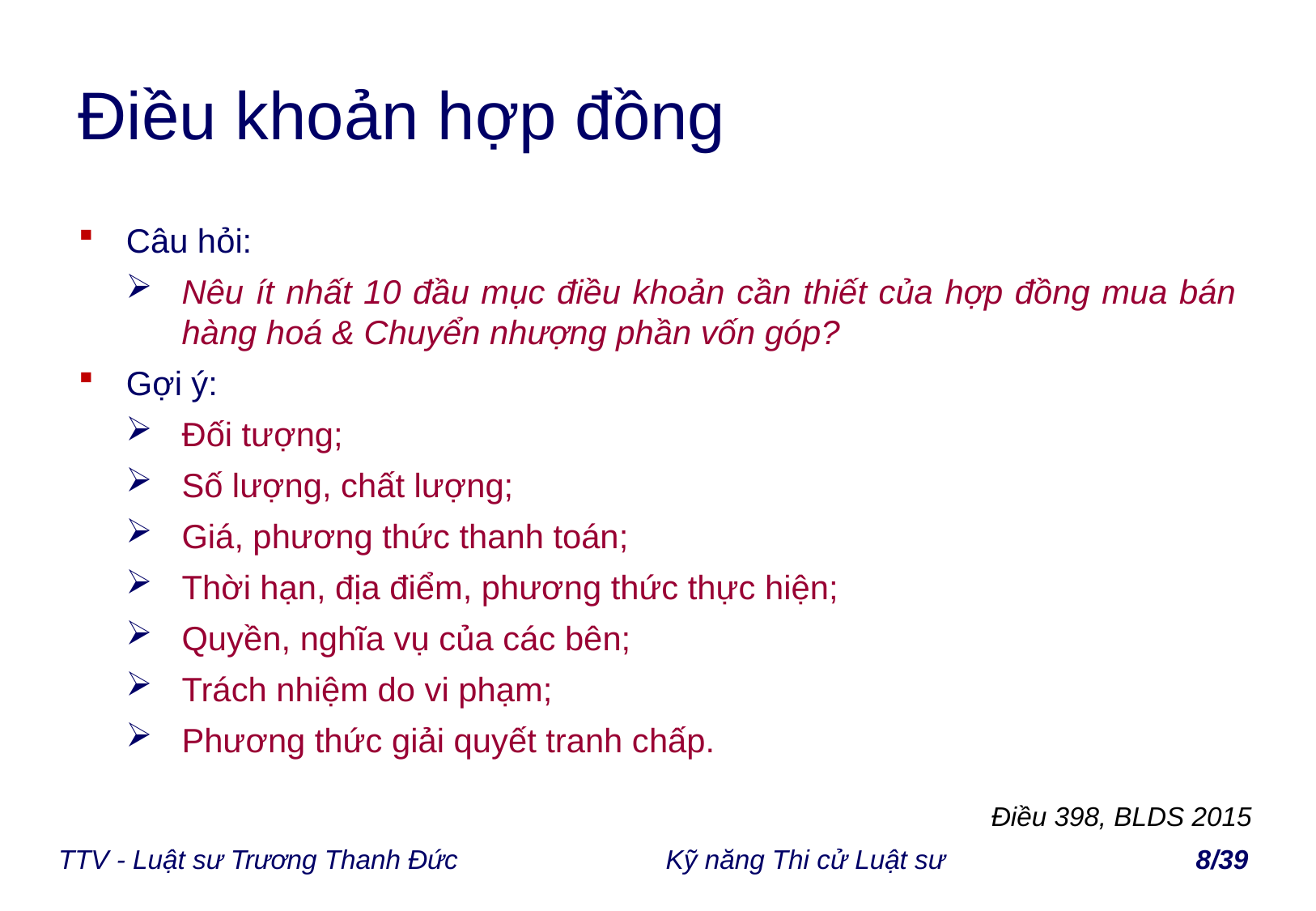

# Điều khoản hợp đồng
Câu hỏi:
Nêu ít nhất 10 đầu mục điều khoản cần thiết của hợp đồng mua bán hàng hoá & Chuyển nhượng phần vốn góp?
Gợi ý:
Đối tượng;
Số lượng, chất lượng;
Giá, phương thức thanh toán;
Thời hạn, địa điểm, phương thức thực hiện;
Quyền, nghĩa vụ của các bên;
Trách nhiệm do vi phạm;
Phương thức giải quyết tranh chấp.

Điều 398, BLDS 2015